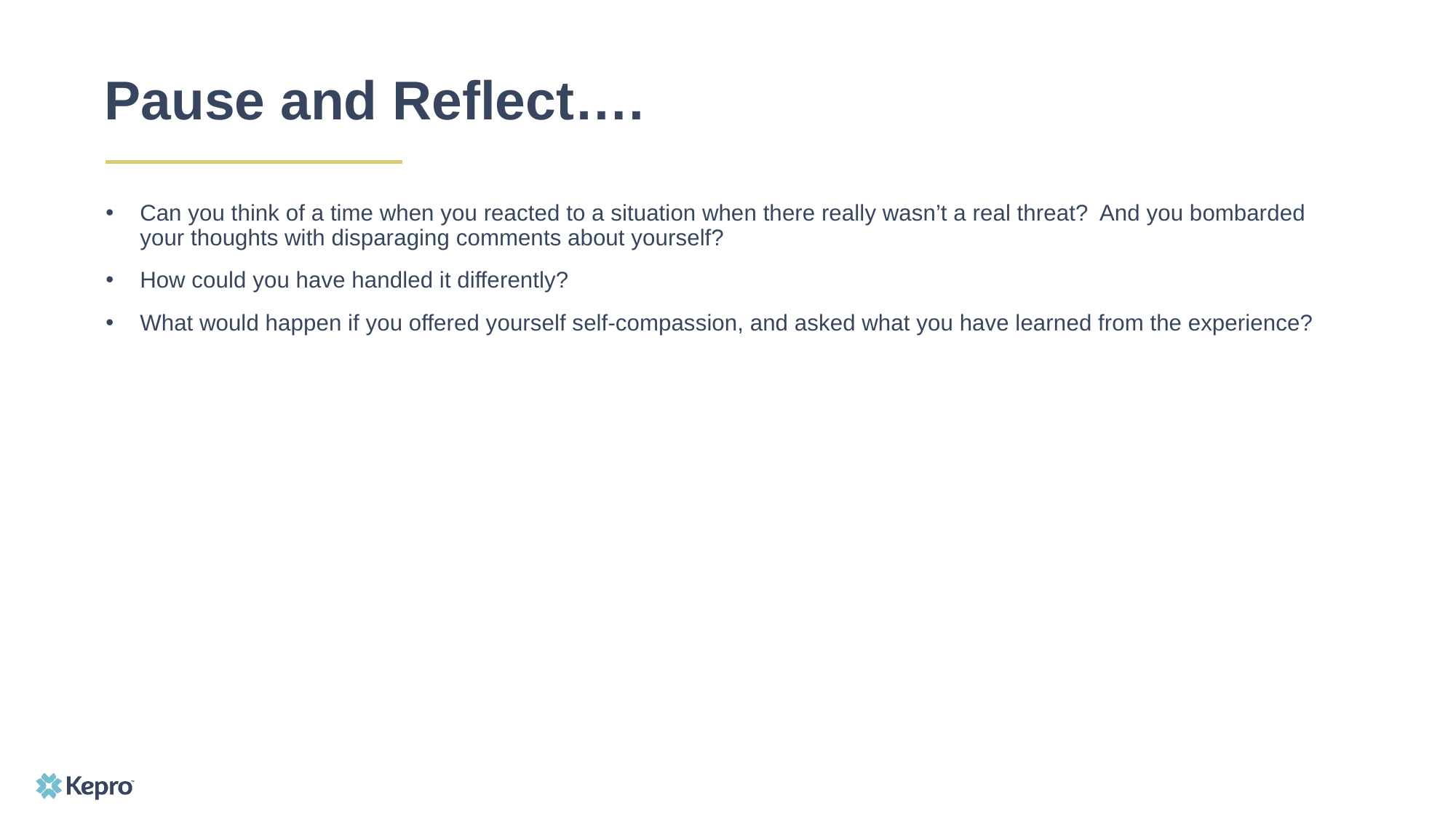

# Pause and Reflect….
Can you think of a time when you reacted to a situation when there really wasn’t a real threat?  And you bombarded your thoughts with disparaging comments about yourself?
How could you have handled it differently?
What would happen if you offered yourself self-compassion, and asked what you have learned from the experience?